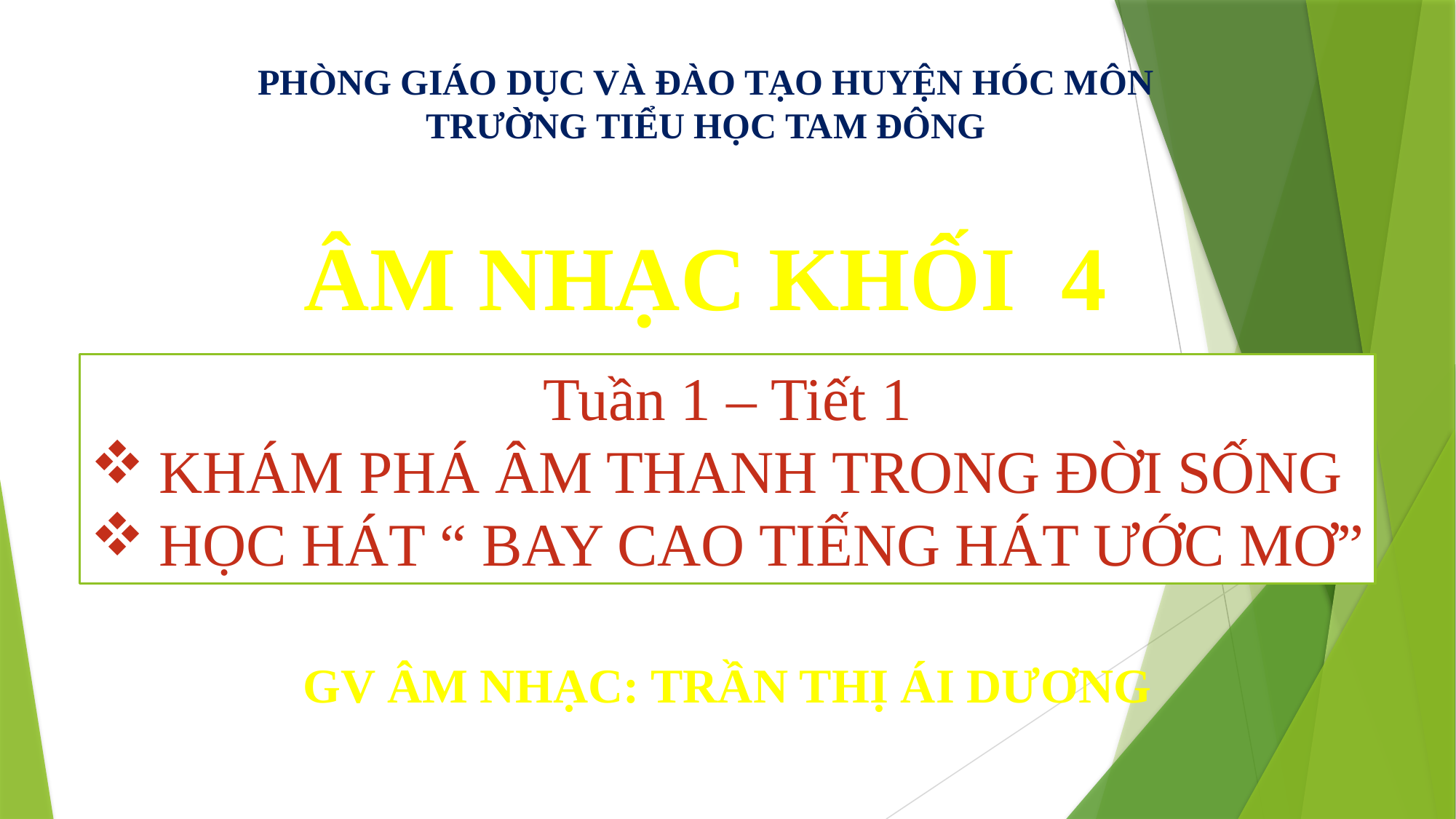

PHÒNG GIÁO DỤC VÀ ĐÀO TẠO HUYỆN HÓC MÔN
TRƯỜNG TIỂU HỌC TAM ĐÔNG
ÂM NHẠC KHỐI  4
Tuần 1 – Tiết 1
KHÁM PHÁ ÂM THANH TRONG ĐỜI SỐNG
HỌC HÁT “ BAY CAO TIẾNG HÁT ƯỚC MƠ”
GV ÂM NHẠC: TRẦN THỊ ÁI DƯƠNG